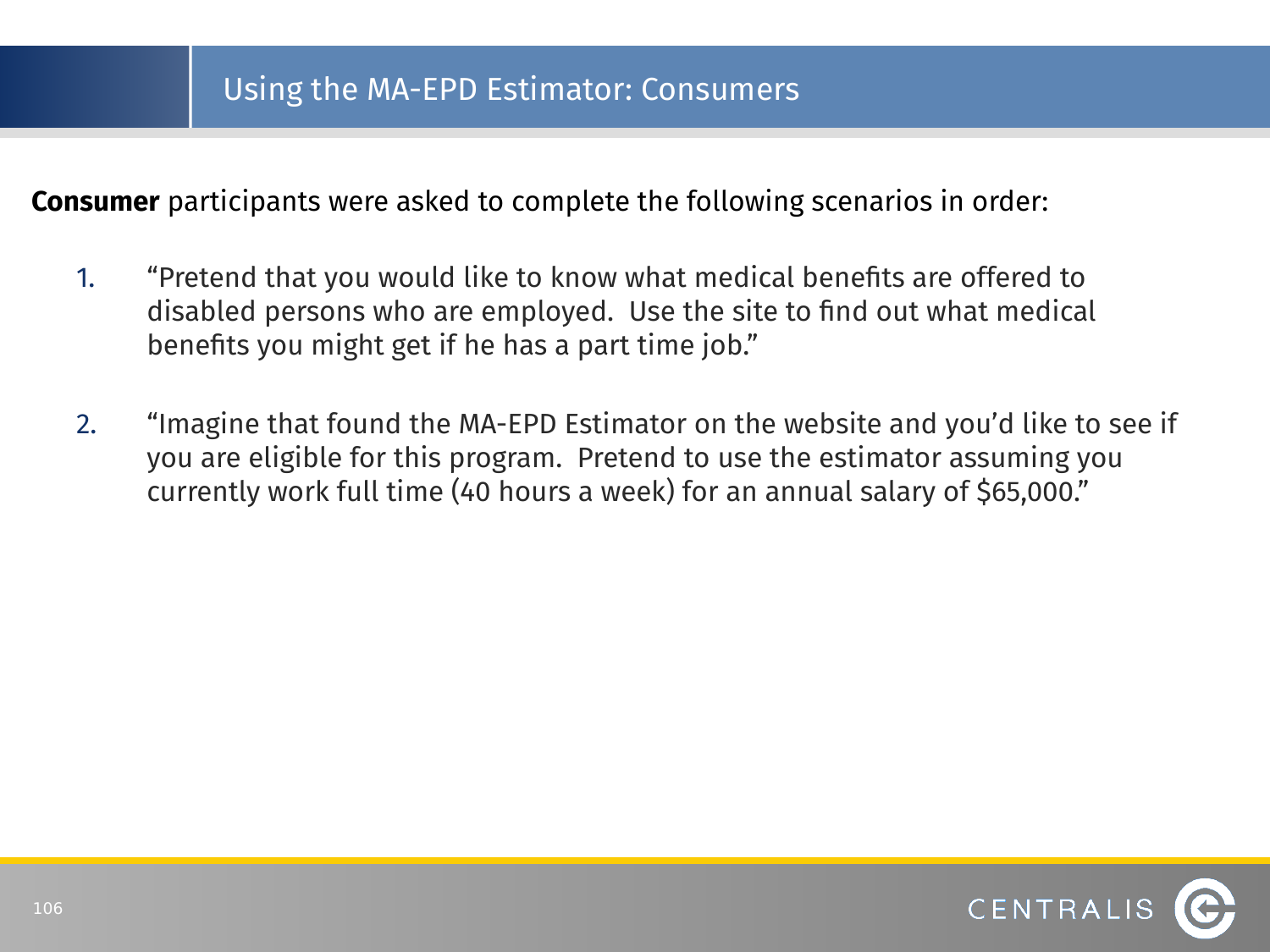

# Using the MA-EPD Estimator: Consumers
Consumer participants were asked to complete the following scenarios in order:
“Pretend that you would like to know what medical benefits are offered to disabled persons who are employed.  Use the site to find out what medical benefits you might get if he has a part time job.”

“Imagine that found the MA-EPD Estimator on the website and you’d like to see if you are eligible for this program.  Pretend to use the estimator assuming you currently work full time (40 hours a week) for an annual salary of $65,000.”

    106